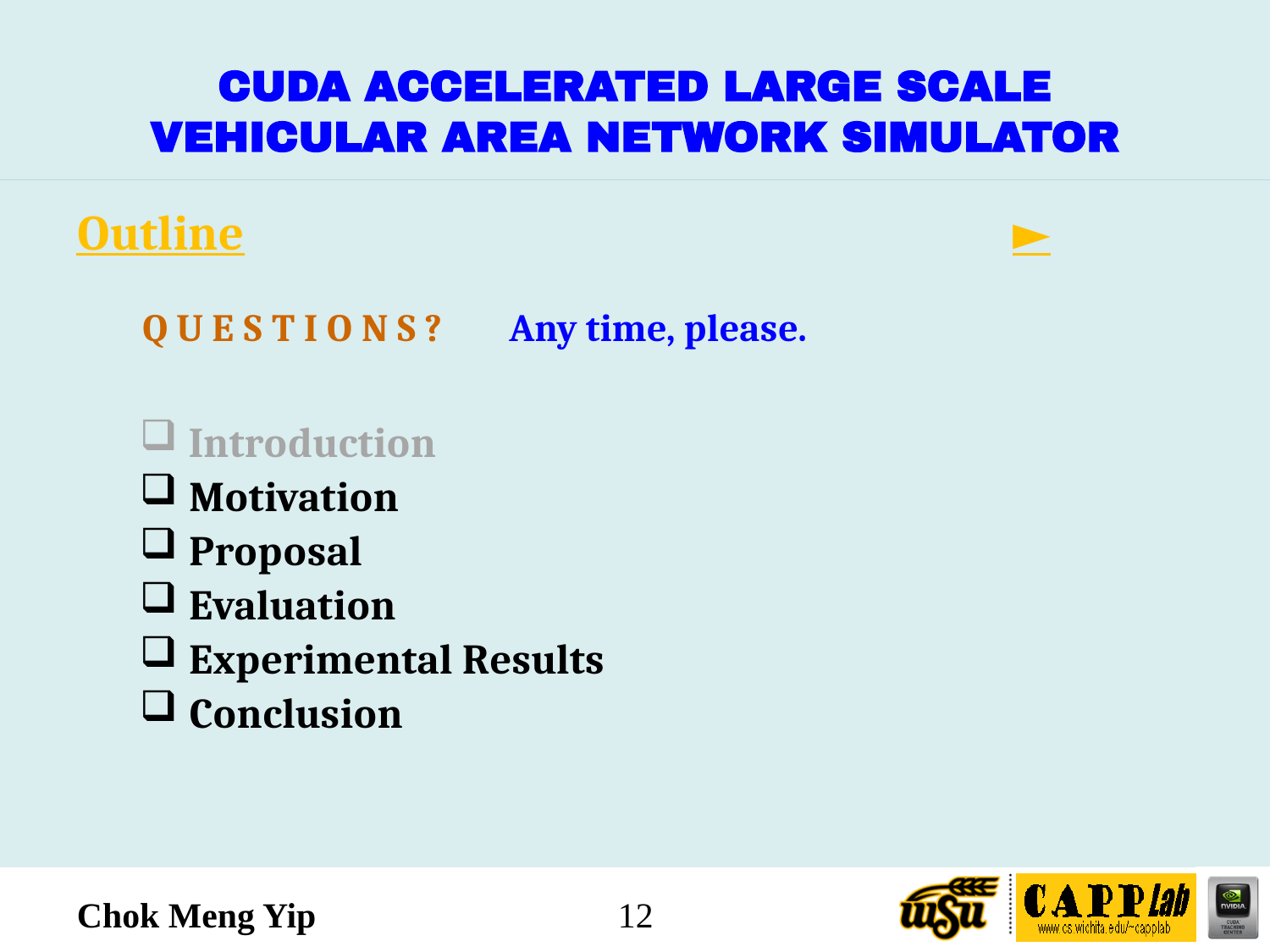

# CUDA ACCELERATED LARGE SCALE VEHICULAR AREA NETWORK SIMULATOR
Outline							►

 Introduction
 Motivation
 Proposal
 Evaluation
 Experimental Results
 Conclusion
Q U E S T I O N S ?
Any time, please.